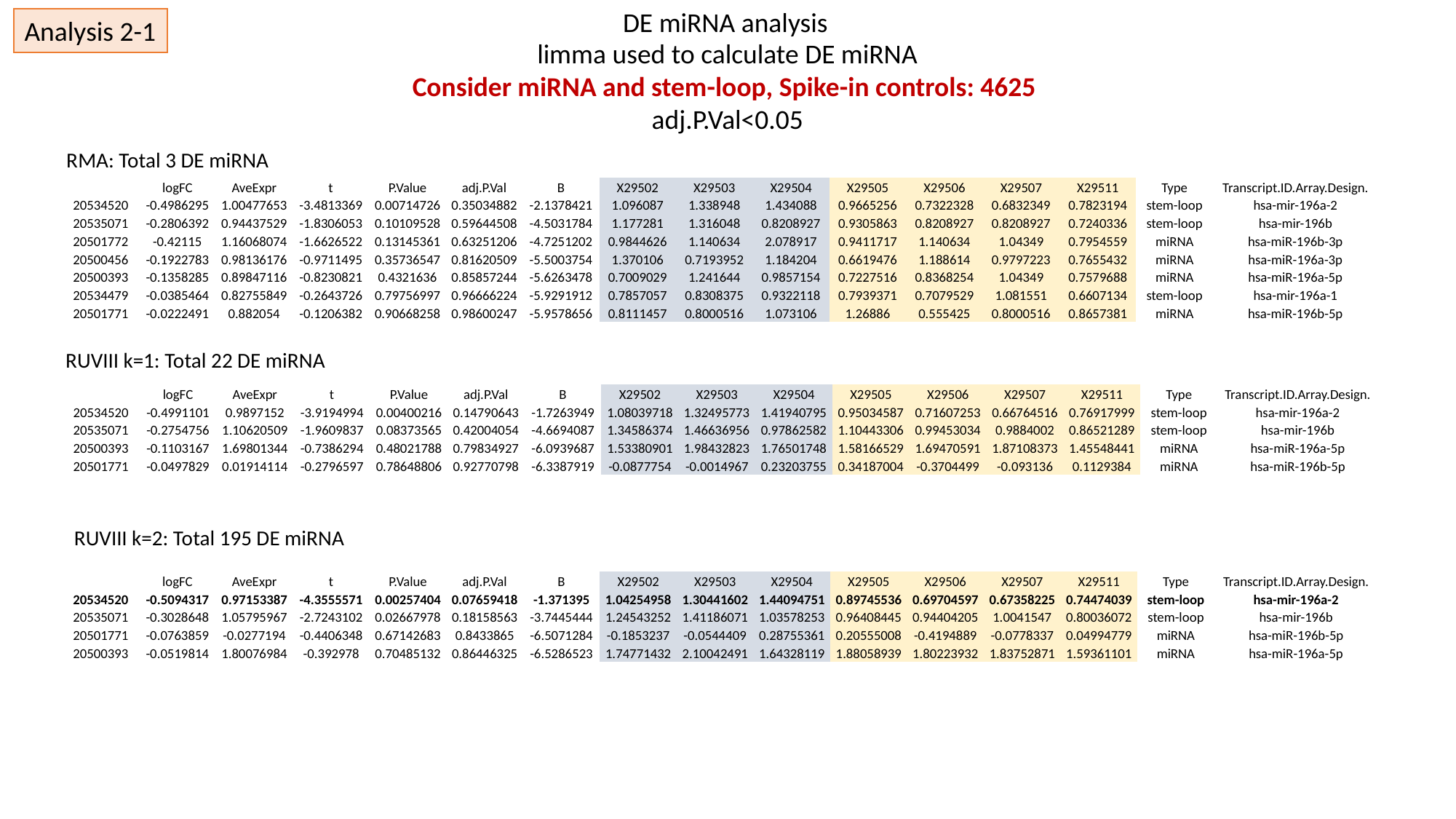

DE miRNA analysis
Analysis 2-1
limma used to calculate DE miRNA
Consider miRNA and stem-loop, Spike-in controls: 4625
adj.P.Val<0.05
RMA: Total 3 DE miRNA
|  | logFC | AveExpr | t | P.Value | adj.P.Val | B | X29502 | X29503 | X29504 | X29505 | X29506 | X29507 | X29511 | Type | Transcript.ID.Array.Design. |
| --- | --- | --- | --- | --- | --- | --- | --- | --- | --- | --- | --- | --- | --- | --- | --- |
| 20534520 | -0.4986295 | 1.00477653 | -3.4813369 | 0.00714726 | 0.35034882 | -2.1378421 | 1.096087 | 1.338948 | 1.434088 | 0.9665256 | 0.7322328 | 0.6832349 | 0.7823194 | stem-loop | hsa-mir-196a-2 |
| 20535071 | -0.2806392 | 0.94437529 | -1.8306053 | 0.10109528 | 0.59644508 | -4.5031784 | 1.177281 | 1.316048 | 0.8208927 | 0.9305863 | 0.8208927 | 0.8208927 | 0.7240336 | stem-loop | hsa-mir-196b |
| 20501772 | -0.42115 | 1.16068074 | -1.6626522 | 0.13145361 | 0.63251206 | -4.7251202 | 0.9844626 | 1.140634 | 2.078917 | 0.9411717 | 1.140634 | 1.04349 | 0.7954559 | miRNA | hsa-miR-196b-3p |
| 20500456 | -0.1922783 | 0.98136176 | -0.9711495 | 0.35736547 | 0.81620509 | -5.5003754 | 1.370106 | 0.7193952 | 1.184204 | 0.6619476 | 1.188614 | 0.9797223 | 0.7655432 | miRNA | hsa-miR-196a-3p |
| 20500393 | -0.1358285 | 0.89847116 | -0.8230821 | 0.4321636 | 0.85857244 | -5.6263478 | 0.7009029 | 1.241644 | 0.9857154 | 0.7227516 | 0.8368254 | 1.04349 | 0.7579688 | miRNA | hsa-miR-196a-5p |
| 20534479 | -0.0385464 | 0.82755849 | -0.2643726 | 0.79756997 | 0.96666224 | -5.9291912 | 0.7857057 | 0.8308375 | 0.9322118 | 0.7939371 | 0.7079529 | 1.081551 | 0.6607134 | stem-loop | hsa-mir-196a-1 |
| 20501771 | -0.0222491 | 0.882054 | -0.1206382 | 0.90668258 | 0.98600247 | -5.9578656 | 0.8111457 | 0.8000516 | 1.073106 | 1.26886 | 0.555425 | 0.8000516 | 0.8657381 | miRNA | hsa-miR-196b-5p |
RUVIII k=1: Total 22 DE miRNA
|  | logFC | AveExpr | t | P.Value | adj.P.Val | B | X29502 | X29503 | X29504 | X29505 | X29506 | X29507 | X29511 | Type | Transcript.ID.Array.Design. |
| --- | --- | --- | --- | --- | --- | --- | --- | --- | --- | --- | --- | --- | --- | --- | --- |
| 20534520 | -0.4991101 | 0.9897152 | -3.9194994 | 0.00400216 | 0.14790643 | -1.7263949 | 1.08039718 | 1.32495773 | 1.41940795 | 0.95034587 | 0.71607253 | 0.66764516 | 0.76917999 | stem-loop | hsa-mir-196a-2 |
| 20535071 | -0.2754756 | 1.10620509 | -1.9609837 | 0.08373565 | 0.42004054 | -4.6694087 | 1.34586374 | 1.46636956 | 0.97862582 | 1.10443306 | 0.99453034 | 0.9884002 | 0.86521289 | stem-loop | hsa-mir-196b |
| 20500393 | -0.1103167 | 1.69801344 | -0.7386294 | 0.48021788 | 0.79834927 | -6.0939687 | 1.53380901 | 1.98432823 | 1.76501748 | 1.58166529 | 1.69470591 | 1.87108373 | 1.45548441 | miRNA | hsa-miR-196a-5p |
| 20501771 | -0.0497829 | 0.01914114 | -0.2796597 | 0.78648806 | 0.92770798 | -6.3387919 | -0.0877754 | -0.0014967 | 0.23203755 | 0.34187004 | -0.3704499 | -0.093136 | 0.1129384 | miRNA | hsa-miR-196b-5p |
RUVIII k=2: Total 195 DE miRNA
|  | logFC | AveExpr | t | P.Value | adj.P.Val | B | X29502 | X29503 | X29504 | X29505 | X29506 | X29507 | X29511 | Type | Transcript.ID.Array.Design. |
| --- | --- | --- | --- | --- | --- | --- | --- | --- | --- | --- | --- | --- | --- | --- | --- |
| 20534520 | -0.5094317 | 0.97153387 | -4.3555571 | 0.00257404 | 0.07659418 | -1.371395 | 1.04254958 | 1.30441602 | 1.44094751 | 0.89745536 | 0.69704597 | 0.67358225 | 0.74474039 | stem-loop | hsa-mir-196a-2 |
| 20535071 | -0.3028648 | 1.05795967 | -2.7243102 | 0.02667978 | 0.18158563 | -3.7445444 | 1.24543252 | 1.41186071 | 1.03578253 | 0.96408445 | 0.94404205 | 1.0041547 | 0.80036072 | stem-loop | hsa-mir-196b |
| 20501771 | -0.0763859 | -0.0277194 | -0.4406348 | 0.67142683 | 0.8433865 | -6.5071284 | -0.1853237 | -0.0544409 | 0.28755361 | 0.20555008 | -0.4194889 | -0.0778337 | 0.04994779 | miRNA | hsa-miR-196b-5p |
| 20500393 | -0.0519814 | 1.80076984 | -0.392978 | 0.70485132 | 0.86446325 | -6.5286523 | 1.74771432 | 2.10042491 | 1.64328119 | 1.88058939 | 1.80223932 | 1.83752871 | 1.59361101 | miRNA | hsa-miR-196a-5p |